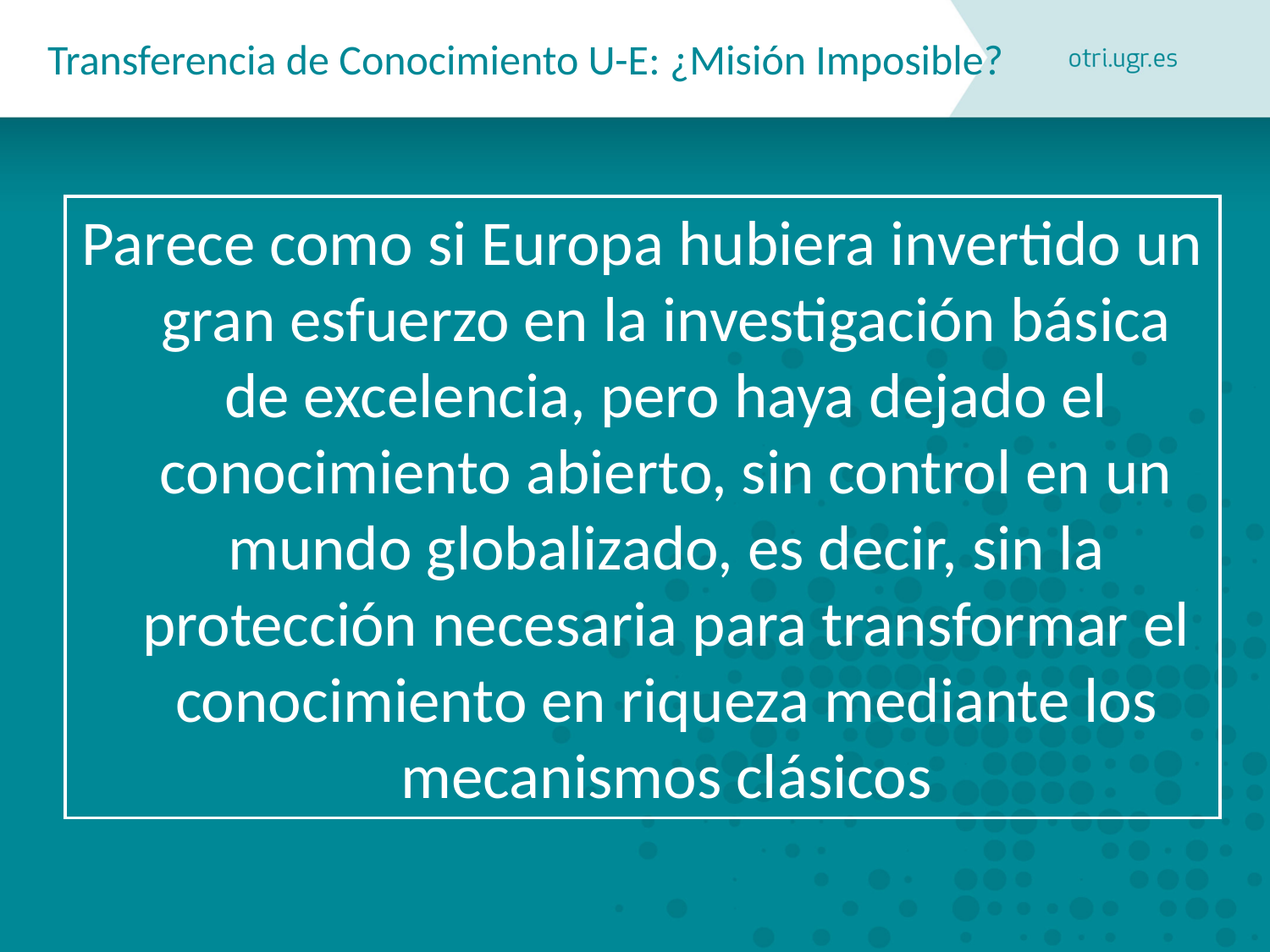

# Transferencia de Conocimiento U-E: ¿Misión Imposible?
Parece como si Europa hubiera invertido un gran esfuerzo en la investigación básica de excelencia, pero haya dejado el conocimiento abierto, sin control en un mundo globalizado, es decir, sin la protección necesaria para transformar el conocimiento en riqueza mediante los mecanismos clásicos